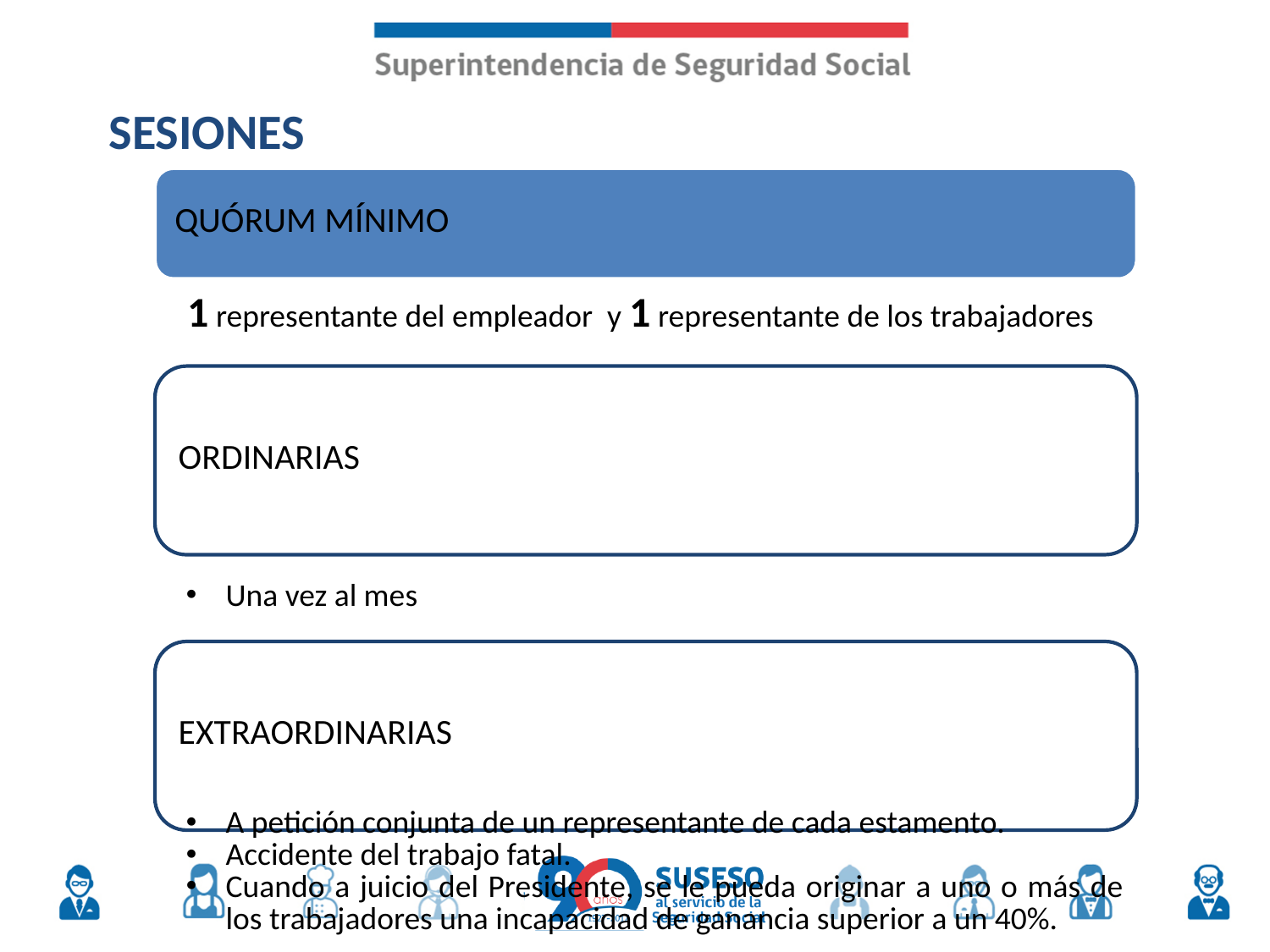

SESIONES
QUÓRUM MÍNIMO
1 representante del empleador  y 1 representante de los trabajadores
ORDINARIAS
EXTRAORDINARIAS
Accidente del trabajo fatal.
Cuando a juicio del Presidente, se le pueda originar a uno o más de los trabajadores una incapacidad de ganancia superior a un 40%.
Una vez al mes
A petición conjunta de un representante de cada estamento.